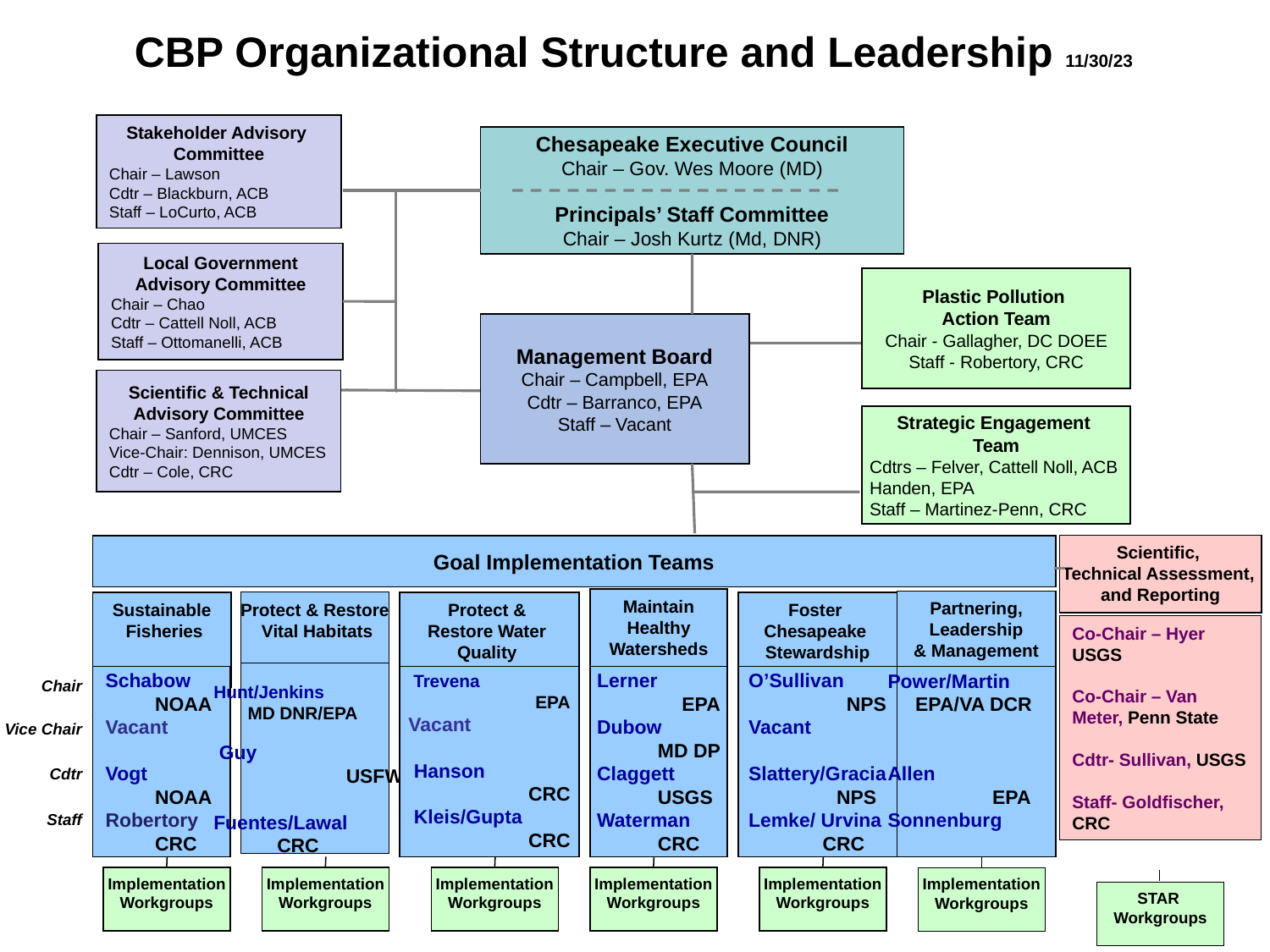

CBP Organizational Structure and Leadership 11/30/23
Stakeholder Advisory
Committee
Chair – Lawson
Cdtr – Blackburn, ACB
Staff – LoCurto, ACB
Chesapeake Executive Council
Chair – Gov. Wes Moore (MD)

Principals’ Staff Committee
Chair – Josh Kurtz (Md, DNR)

Local Government
Advisory Committee
Chair – Chao
Cdtr – Cattell Noll, ACB
Staff – Ottomanelli, ACB
Plastic Pollution
Action Team
Chair - Gallagher, DC DOEE
Staff - Robertory, CRC
Management Board
Chair – Campbell, EPA
Cdtr – Barranco, EPA
Staff – Vacant

Scientific & Technical
Advisory Committee
Chair – Sanford, UMCES
Vice-Chair: Dennison, UMCES
Cdtr – Cole, CRC

Strategic Engagement
Team
Cdtrs – Felver, Cattell Noll, ACB
Handen, EPA
Staff – Martinez-Penn, CRC

Scientific,
Technical Assessment,
and Reporting
Goal Implementation Teams
Maintain
Healthy
Watersheds
Partnering,
Leadership
& Management
Sustainable
 Fisheries
Protect & Restore
 Vital Habitats
Protect &
Restore Water
Quality
Foster
Chesapeake
Stewardship
Co-Chair – Hyer USGS

Co-Chair – Van Meter, Penn State

Cdtr- Sullivan, USGS

Staff- Goldfischer, CRC

Hunt/Jenkins
       MD DNR/EPA

 Guy
    	 USFWS

Fuentes/Lawal
CRC
Chair

Vice Chair

Cdtr

Staff
Schabow
         NOAA
Vacant

Vogt
         NOAA
Robertory
         CRC

 Trevena
	EPA
Vacant

 Hanson
                   CRC
 Kleis/Gupta
CRC

Lerner
           EPA
Dubow
           MD DP
Claggett
           USGS
Waterman
           CRC

O’Sullivan
NPS
Vacant

Slattery/Gracia
                NPS
Lemke/ Urvina
  CRC

Power/Martin
     EPA/VA DCR

Allen
                   EPA
Sonnenburg

Implementation
Workgroups

Implementation
Workgroups

Implementation
Workgroups

Implementation
Workgroups

Implementation
Workgroups

Implementation
Workgroups

STAR
Workgroups